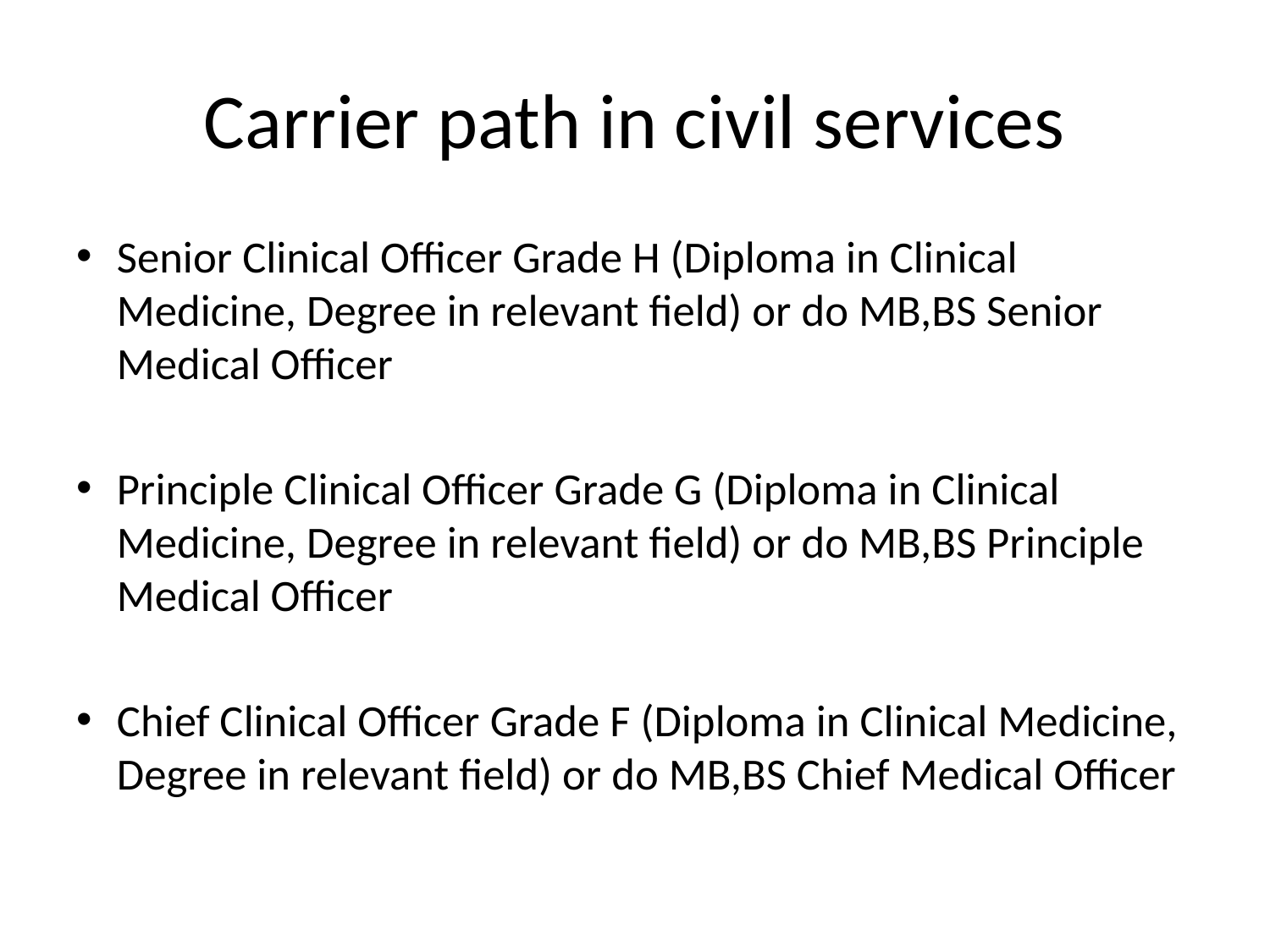

# Carrier path in civil services
Senior Clinical Officer Grade H (Diploma in Clinical Medicine, Degree in relevant field) or do MB,BS Senior Medical Officer

Principle Clinical Officer Grade G (Diploma in Clinical Medicine, Degree in relevant field) or do MB,BS Principle Medical Officer

Chief Clinical Officer Grade F (Diploma in Clinical Medicine, Degree in relevant field) or do MB,BS Chief Medical Officer